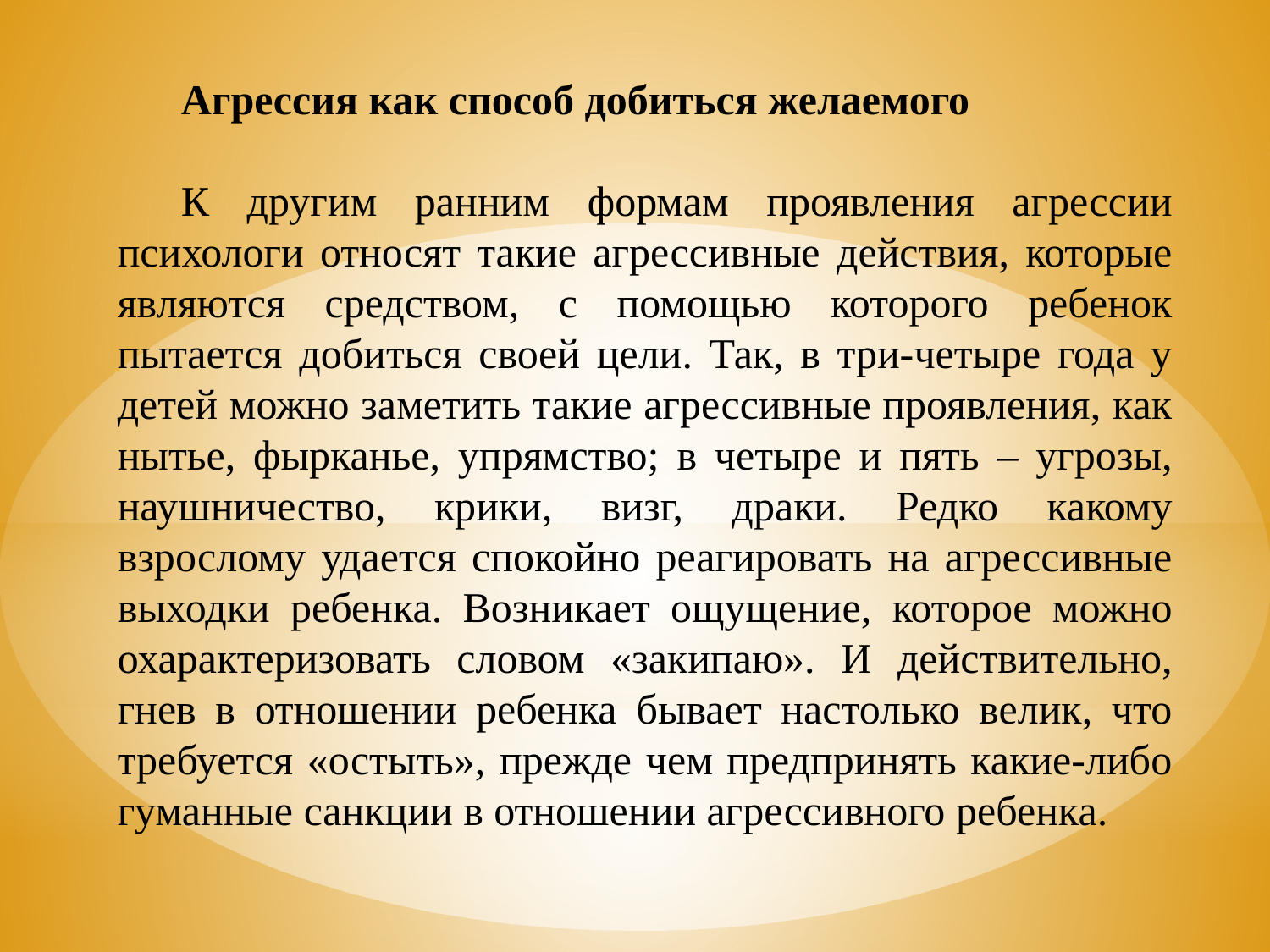

Агрессия как способ добиться желаемого

К другим ранним формам проявления агрессии психологи относят такие агрессивные действия, которые являются средством, с помощью которого ребенок пытается добиться своей цели. Так, в три-четыре года у детей можно заметить такие агрессивные проявления, как нытье, фырканье, упрямство; в четыре и пять – угрозы, наушничество, крики, визг, драки. Редко какому взрослому удается спокойно реагировать на агрессивные выходки ребенка. Возникает ощущение, которое можно охарактеризовать словом «закипаю». И действительно, гнев в отношении ребенка бывает настолько велик, что требуется «остыть», прежде чем предпринять какие-либо гуманные санкции в отношении агрессивного ребенка.